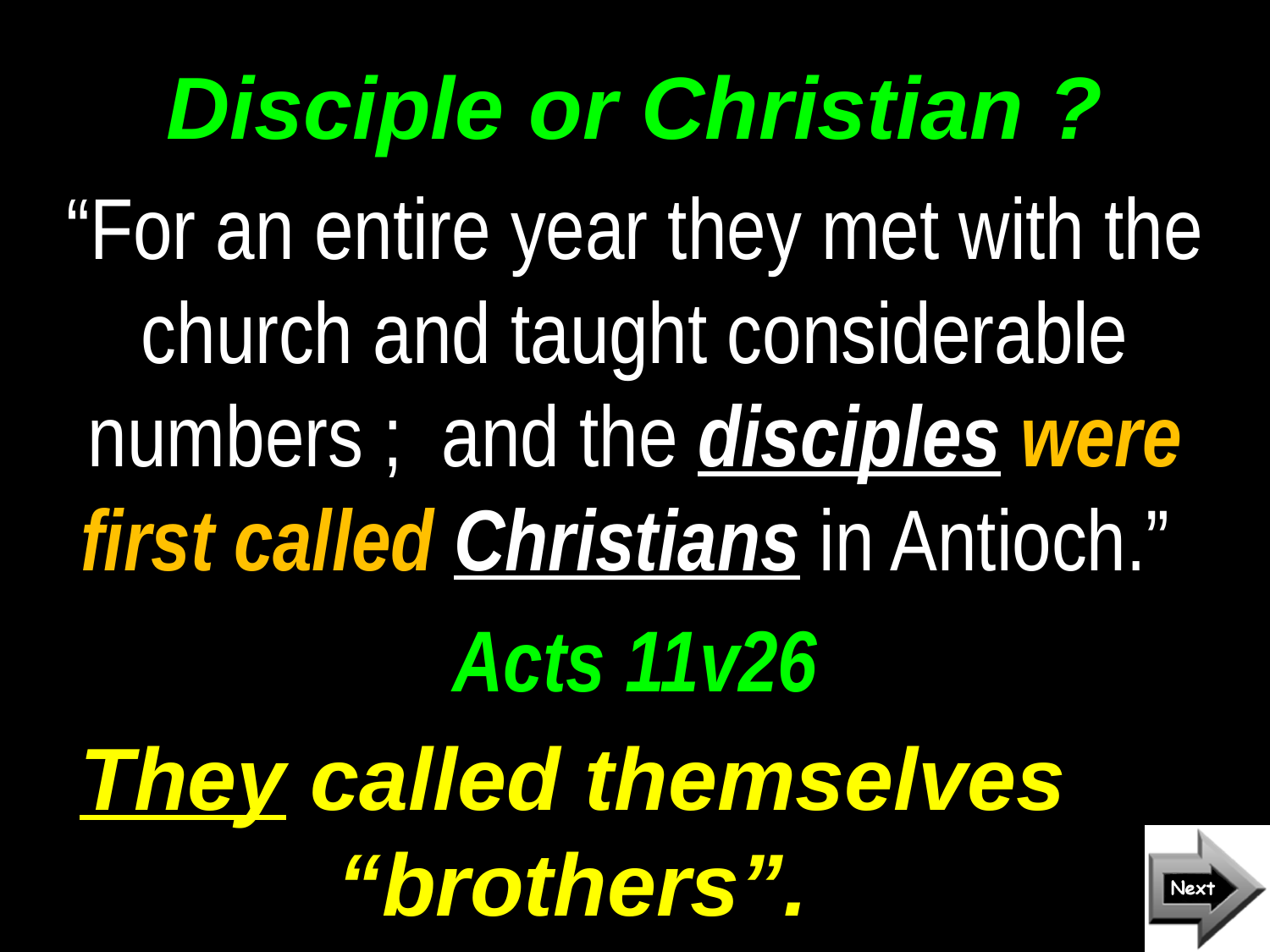

# Disciple or Christian ?
“For an entire year they met with the church and taught considerable numbers ;  and the disciples were first called Christians in Antioch.”
Acts 11v26
They called themselves “brothers”.